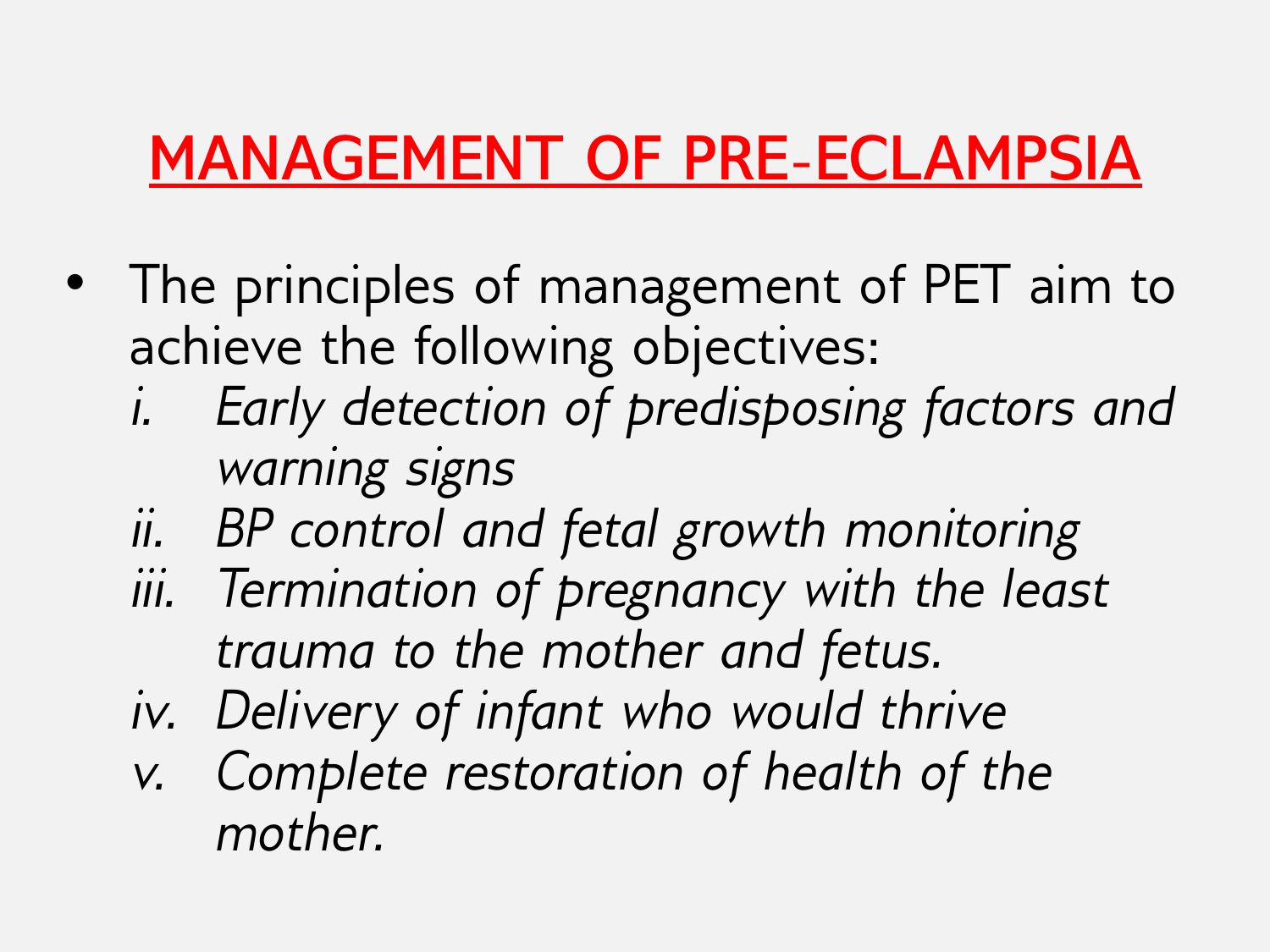

MANAGEMENT OF PRE-ECLAMPSIA

The principles of management of PET aim to achieve the following objectives:
Early detection of predisposing factors and warning signs
BP control and fetal growth monitoring
Termination of pregnancy with the least trauma to the mother and fetus.
Delivery of infant who would thrive
Complete restoration of health of the mother.